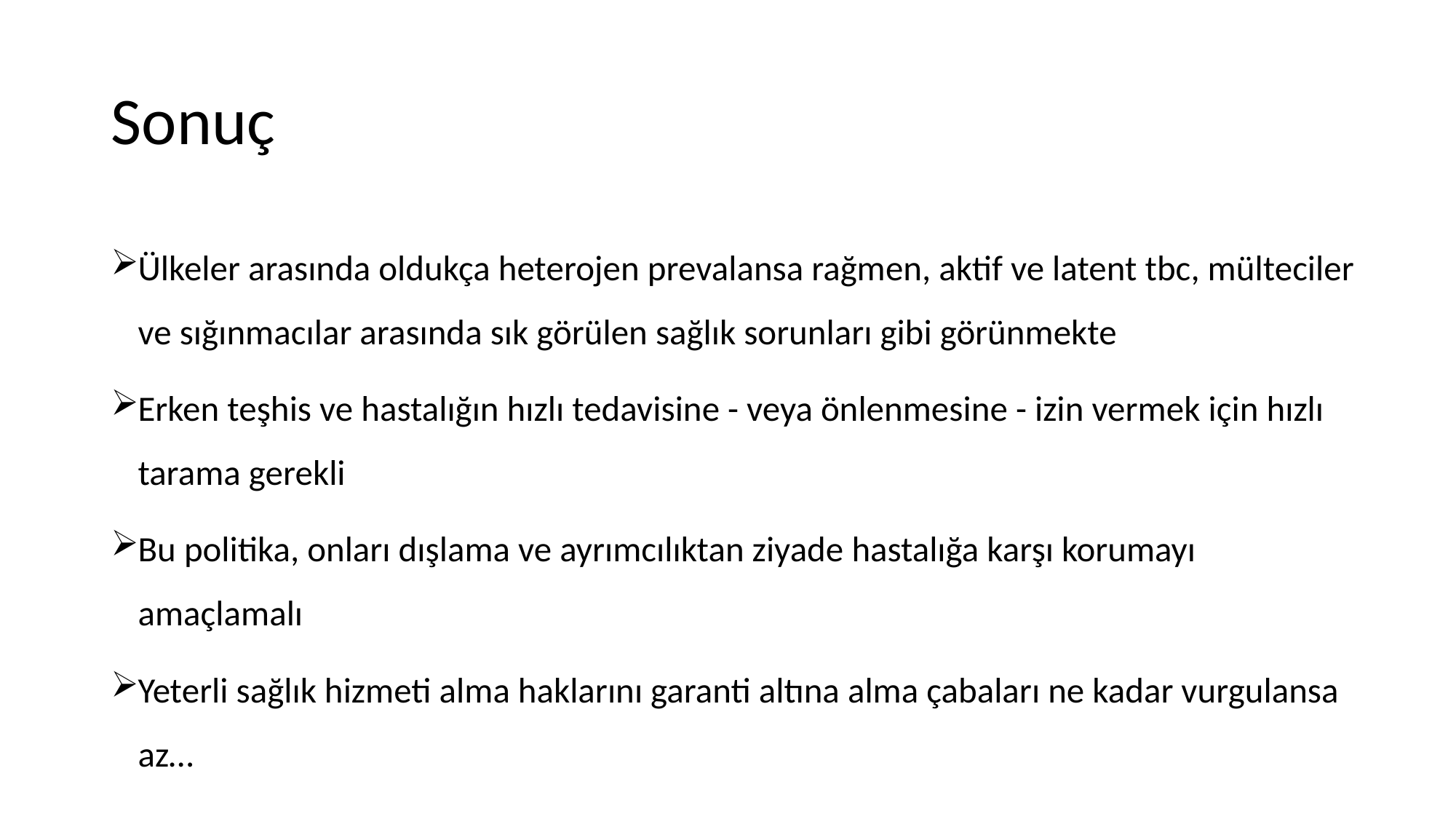

# Sonuç
Ülkeler arasında oldukça heterojen prevalansa rağmen, aktif ve latent tbc, mülteciler ve sığınmacılar arasında sık görülen sağlık sorunları gibi görünmekte
Erken teşhis ve hastalığın hızlı tedavisine - veya önlenmesine - izin vermek için hızlı tarama gerekli
Bu politika, onları dışlama ve ayrımcılıktan ziyade hastalığa karşı korumayı amaçlamalı
Yeterli sağlık hizmeti alma haklarını garanti altına alma çabaları ne kadar vurgulansa az…